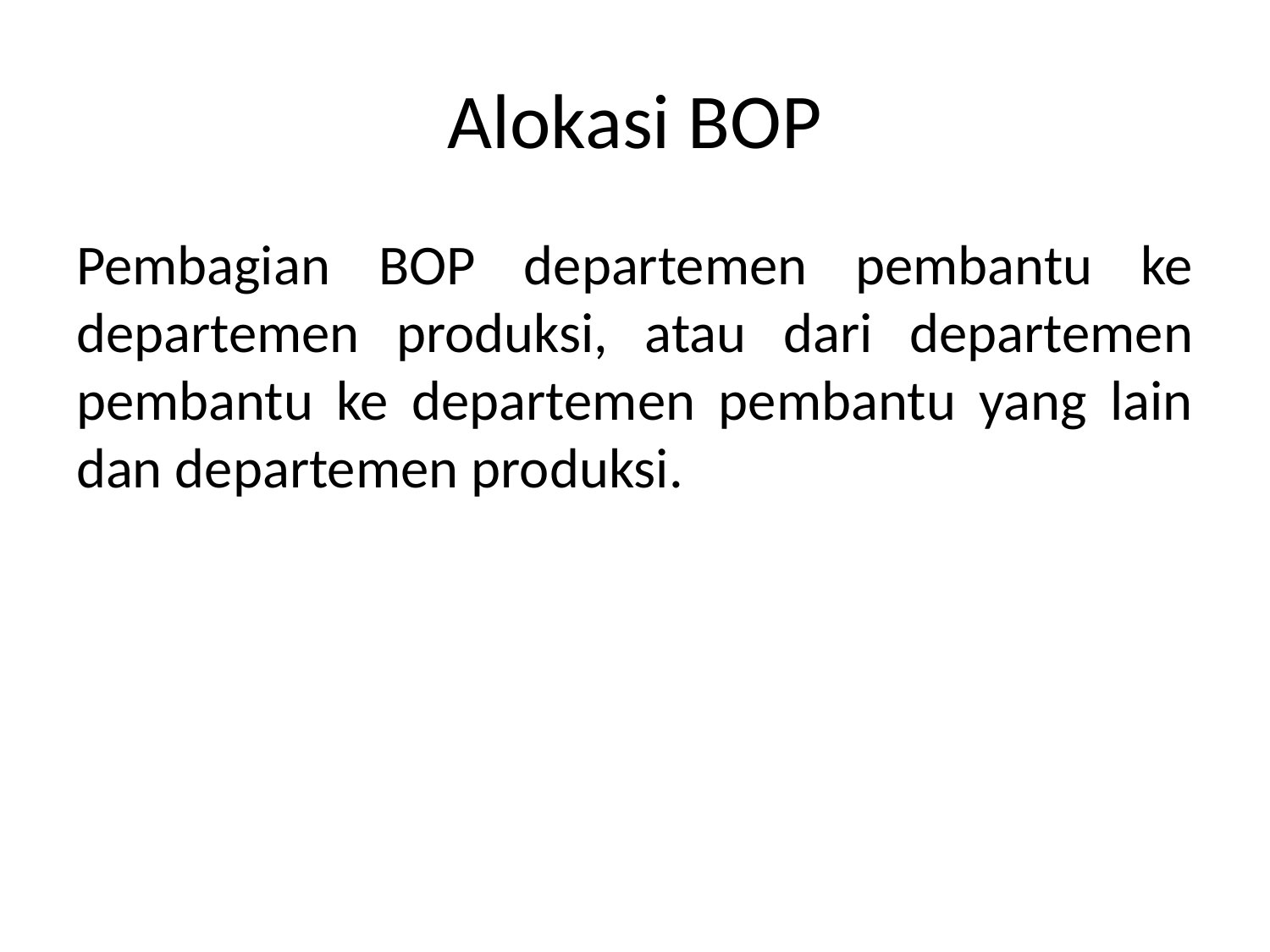

# Alokasi BOP
Pembagian BOP departemen pembantu ke departemen produksi, atau dari departemen pembantu ke departemen pembantu yang lain dan departemen produksi.